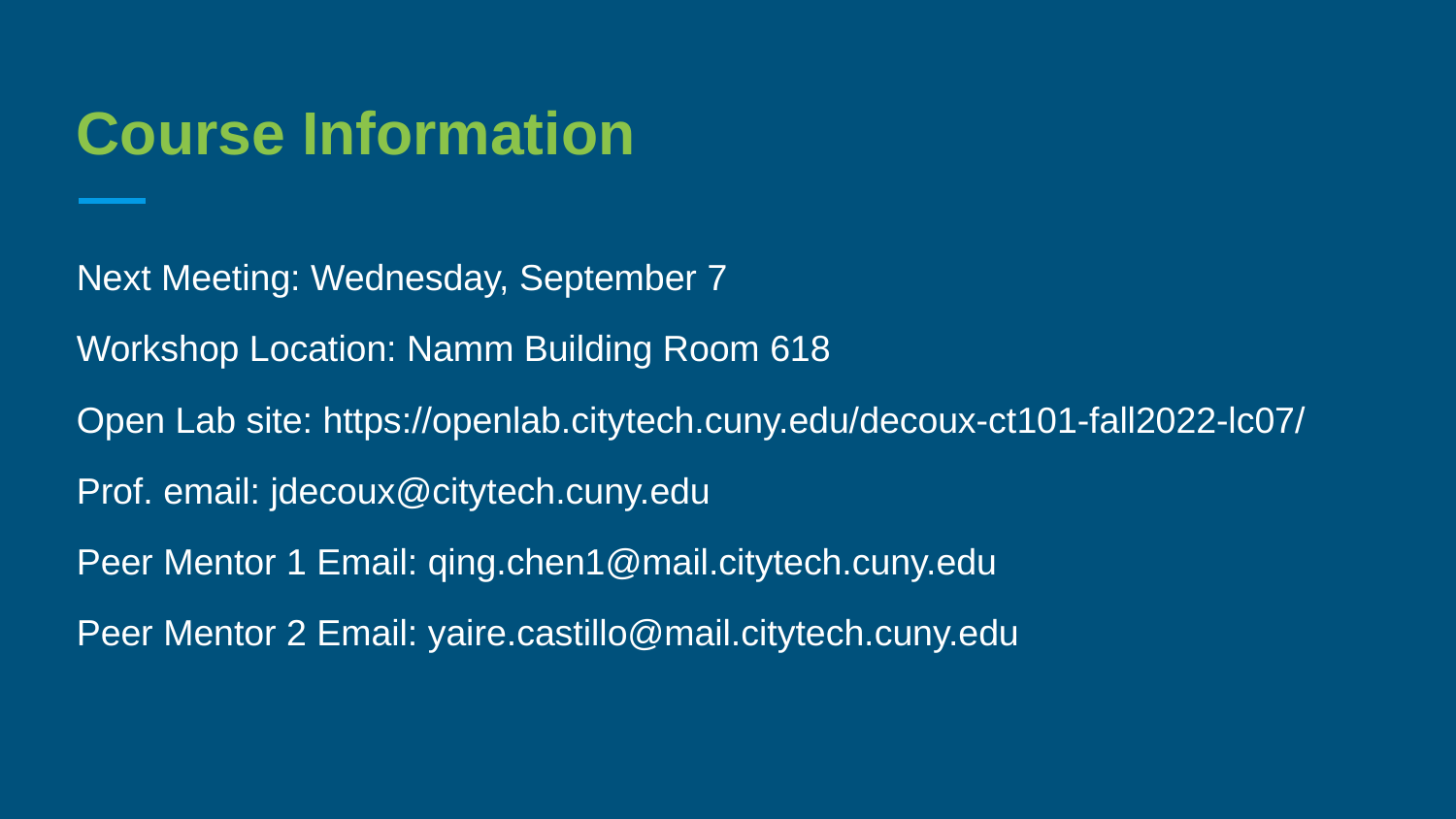

# Course Information
Next Meeting: Wednesday, September 7
Workshop Location: Namm Building Room 618
Open Lab site: https://openlab.citytech.cuny.edu/decoux-ct101-fall2022-lc07/
Prof. email: jdecoux@citytech.cuny.edu
Peer Mentor 1 Email: qing.chen1@mail.citytech.cuny.edu
Peer Mentor 2 Email: yaire.castillo@mail.citytech.cuny.edu